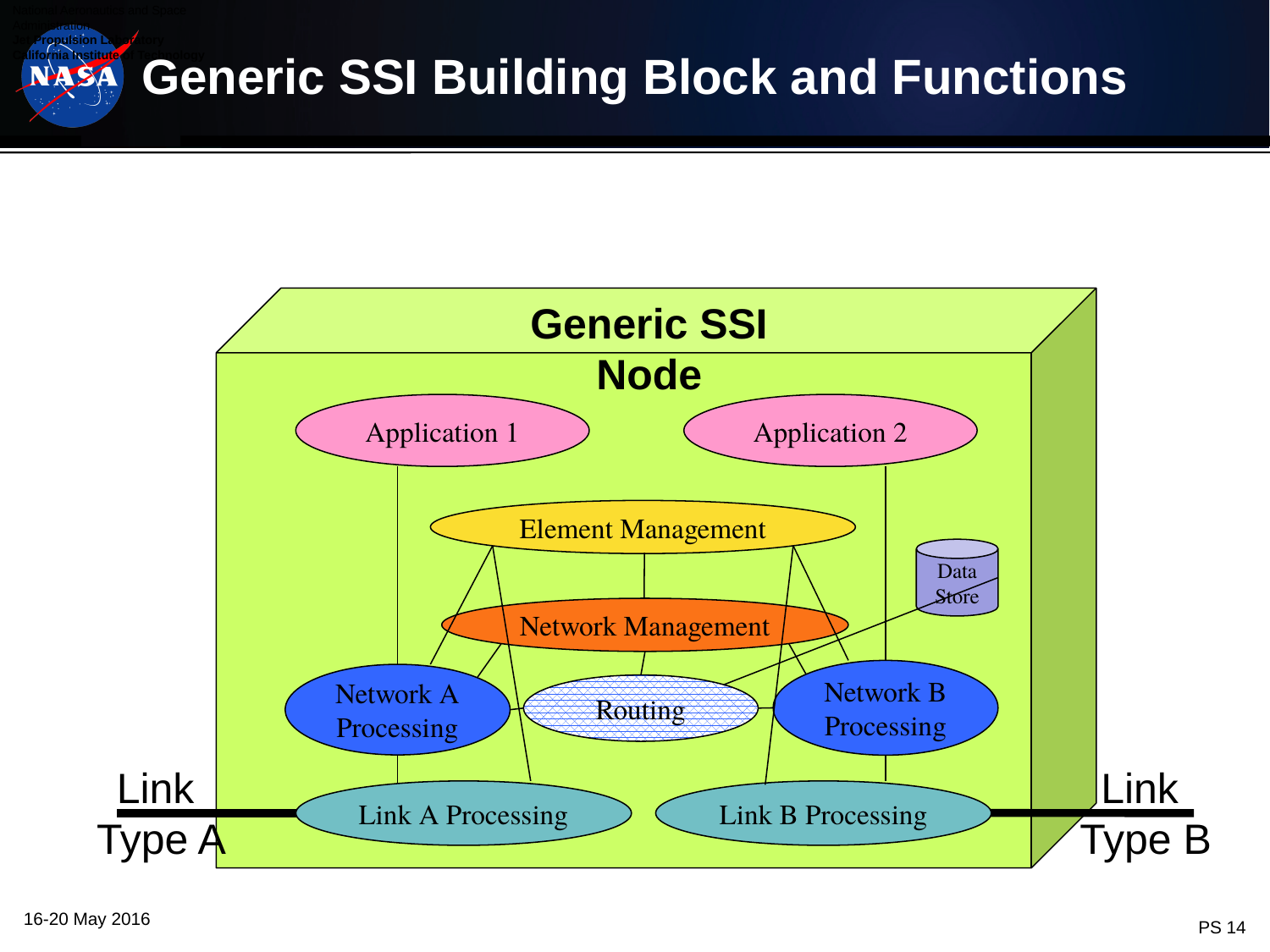

# Generic SSI Building Block and Functions

Generic SSI Node
Application 1
Application 2
Element Management
Data
Store
Network Management
Network B Processing
Network A Processing
Routing
Link
Type A
Link
Type B
Link A Processing
Link B Processing
16-20 May 2016